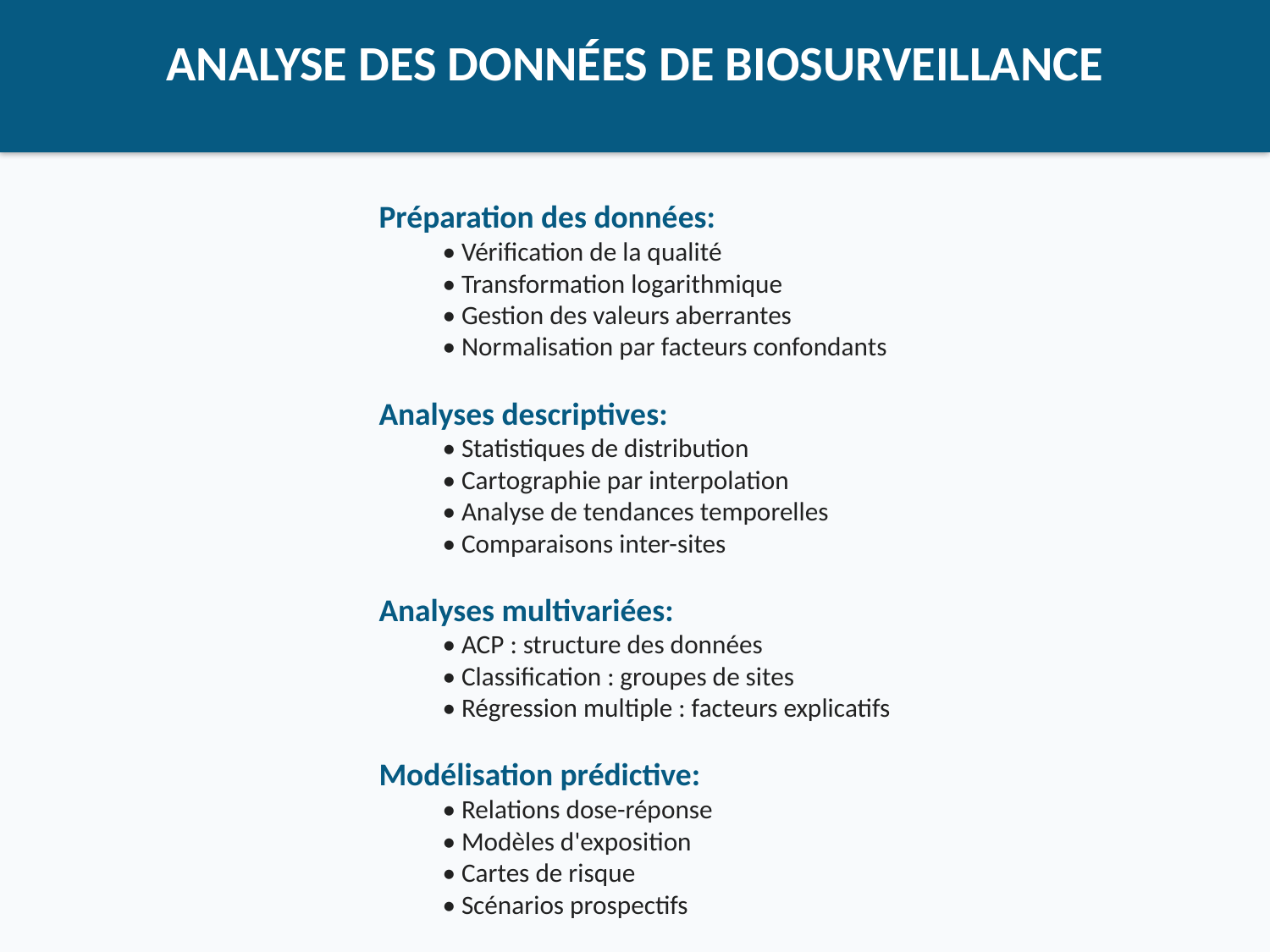

ANALYSE DES DONNÉES DE BIOSURVEILLANCE
#
Préparation des données:
• Vérification de la qualité
• Transformation logarithmique
• Gestion des valeurs aberrantes
• Normalisation par facteurs confondants

Analyses descriptives:
• Statistiques de distribution
• Cartographie par interpolation
• Analyse de tendances temporelles
• Comparaisons inter-sites

Analyses multivariées:
• ACP : structure des données
• Classification : groupes de sites
• Régression multiple : facteurs explicatifs

Modélisation prédictive:
• Relations dose-réponse
• Modèles d'exposition
• Cartes de risque
• Scénarios prospectifs